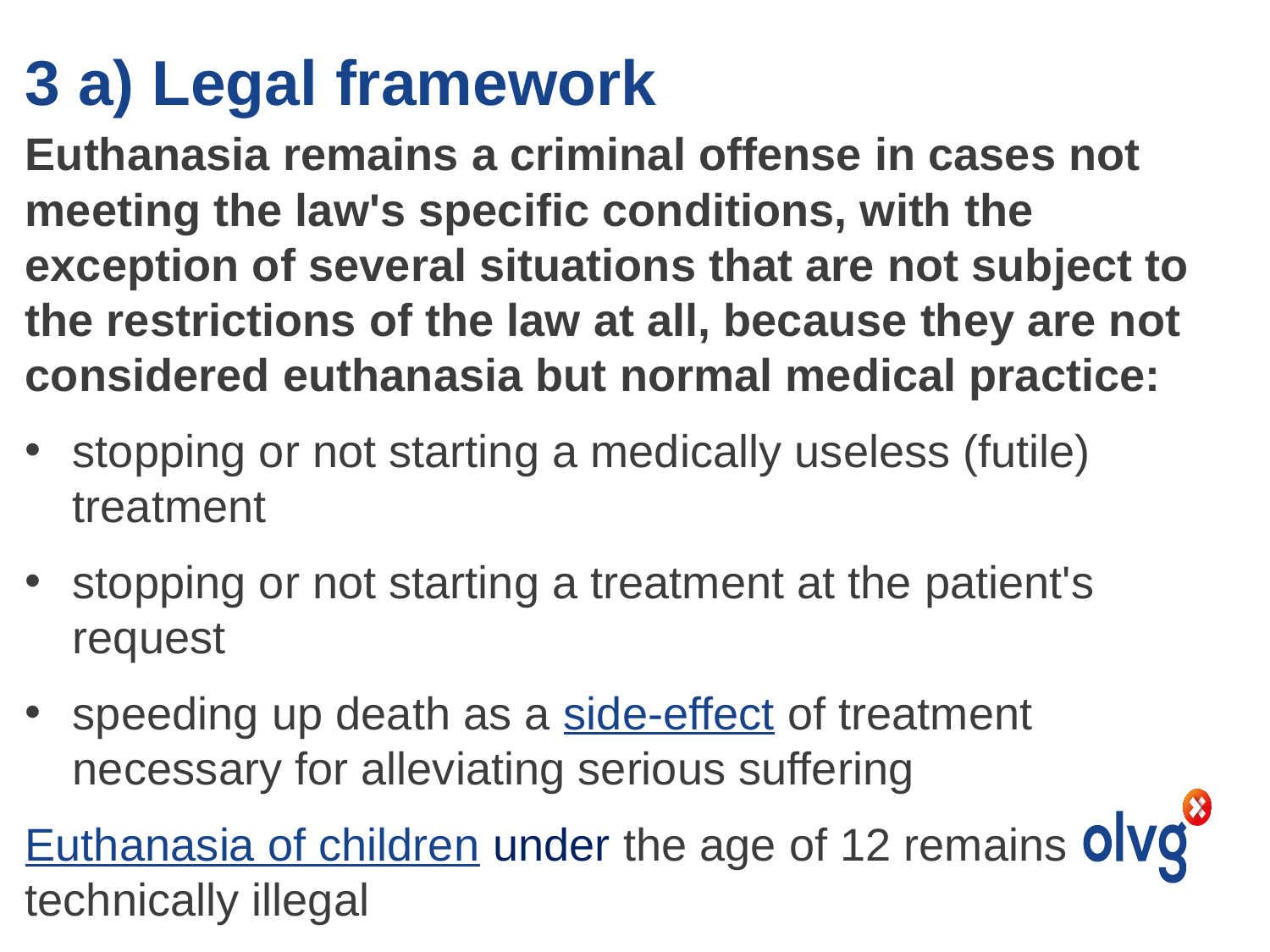

# 3 a) Legal framework
Euthanasia remains a criminal offense in cases not meeting the law's specific conditions, with the exception of several situations that are not subject to the restrictions of the law at all, because they are not considered euthanasia but normal medical practice:
stopping or not starting a medically useless (futile) treatment
stopping or not starting a treatment at the patient's request
speeding up death as a side-effect of treatment necessary for alleviating serious suffering
Euthanasia of children under the age of 12 remains technically illegal